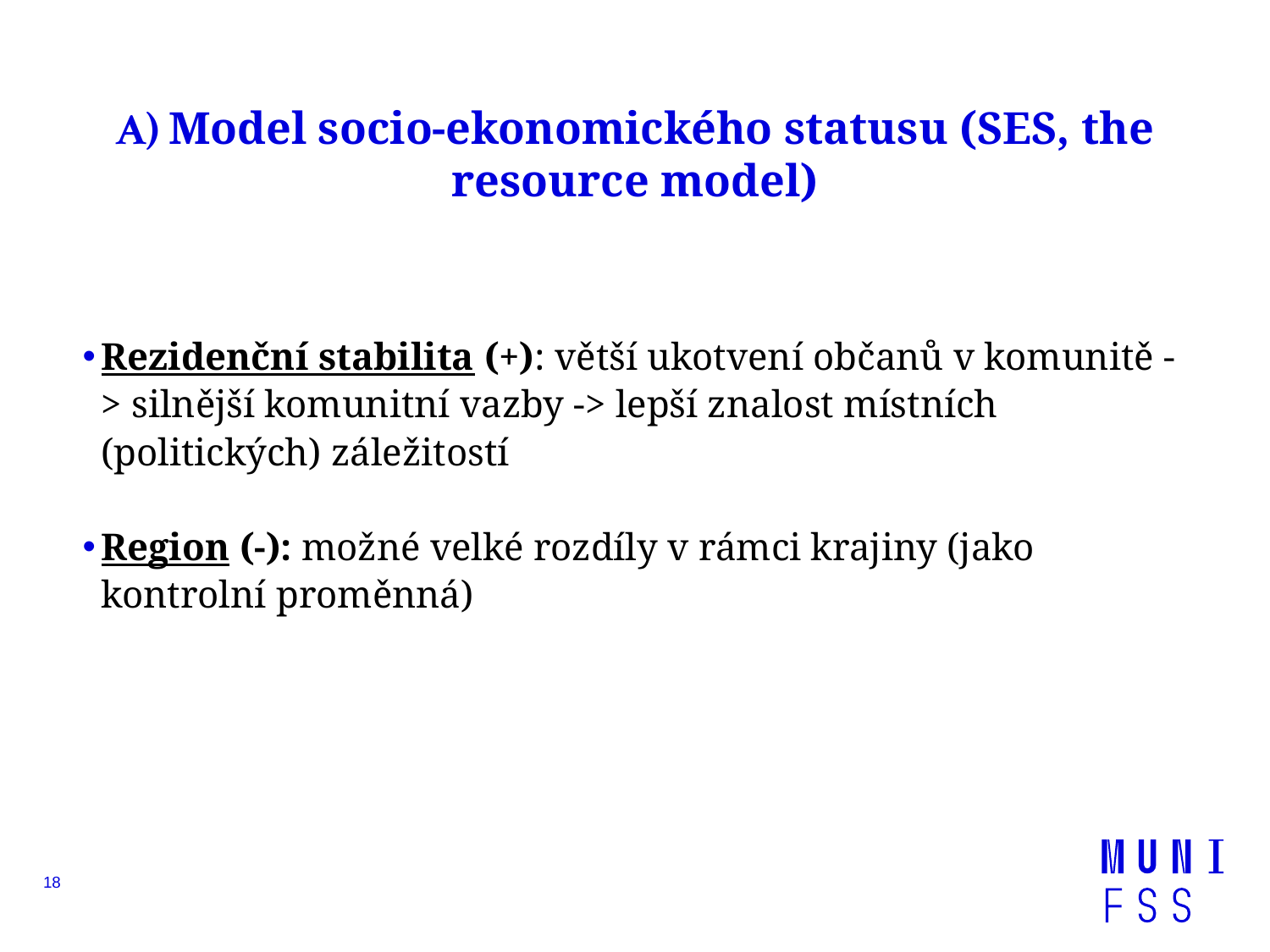

# A) Model socio-ekonomického statusu (SES, the resource model)

Rezidenční stabilita (+): větší ukotvení občanů v komunitě -> silnější komunitní vazby -> lepší znalost místních (politických) záležitostí

Region (-): možné velké rozdíly v rámci krajiny (jako kontrolní proměnná)

18